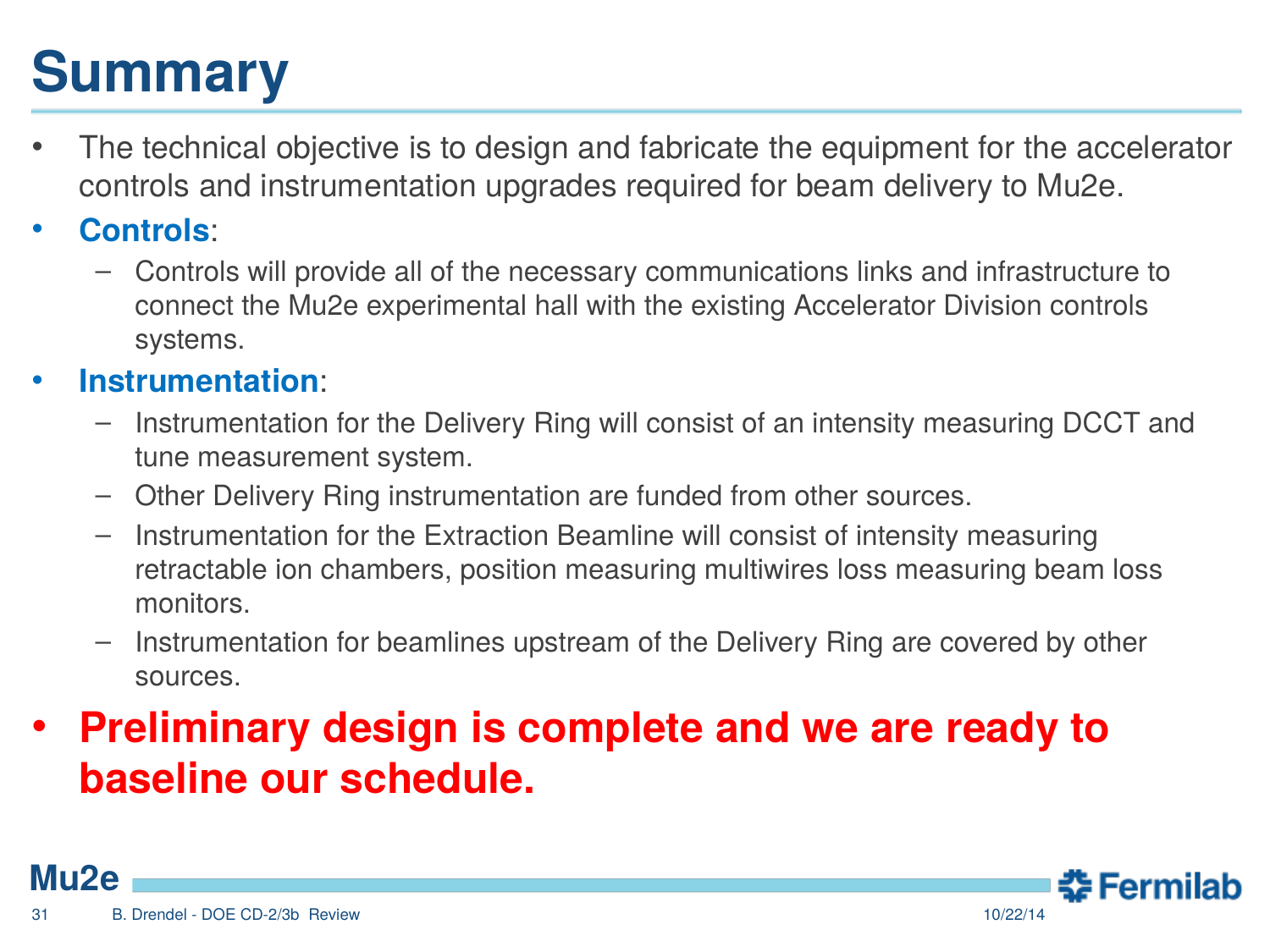

# Summary
The technical objective is to design and fabricate the equipment for the accelerator controls and instrumentation upgrades required for beam delivery to Mu2e.
Controls:
Controls will provide all of the necessary communications links and infrastructure to connect the Mu2e experimental hall with the existing Accelerator Division controls systems.
Instrumentation:
Instrumentation for the Delivery Ring will consist of an intensity measuring DCCT and tune measurement system.
Other Delivery Ring instrumentation are funded from other sources.
Instrumentation for the Extraction Beamline will consist of intensity measuring retractable ion chambers, position measuring multiwires loss measuring beam loss monitors.
Instrumentation for beamlines upstream of the Delivery Ring are covered by other sources.
Preliminary design is complete and we are ready to baseline our schedule.

31
B. Drendel - DOE CD-2/3b  Review
10/22/14